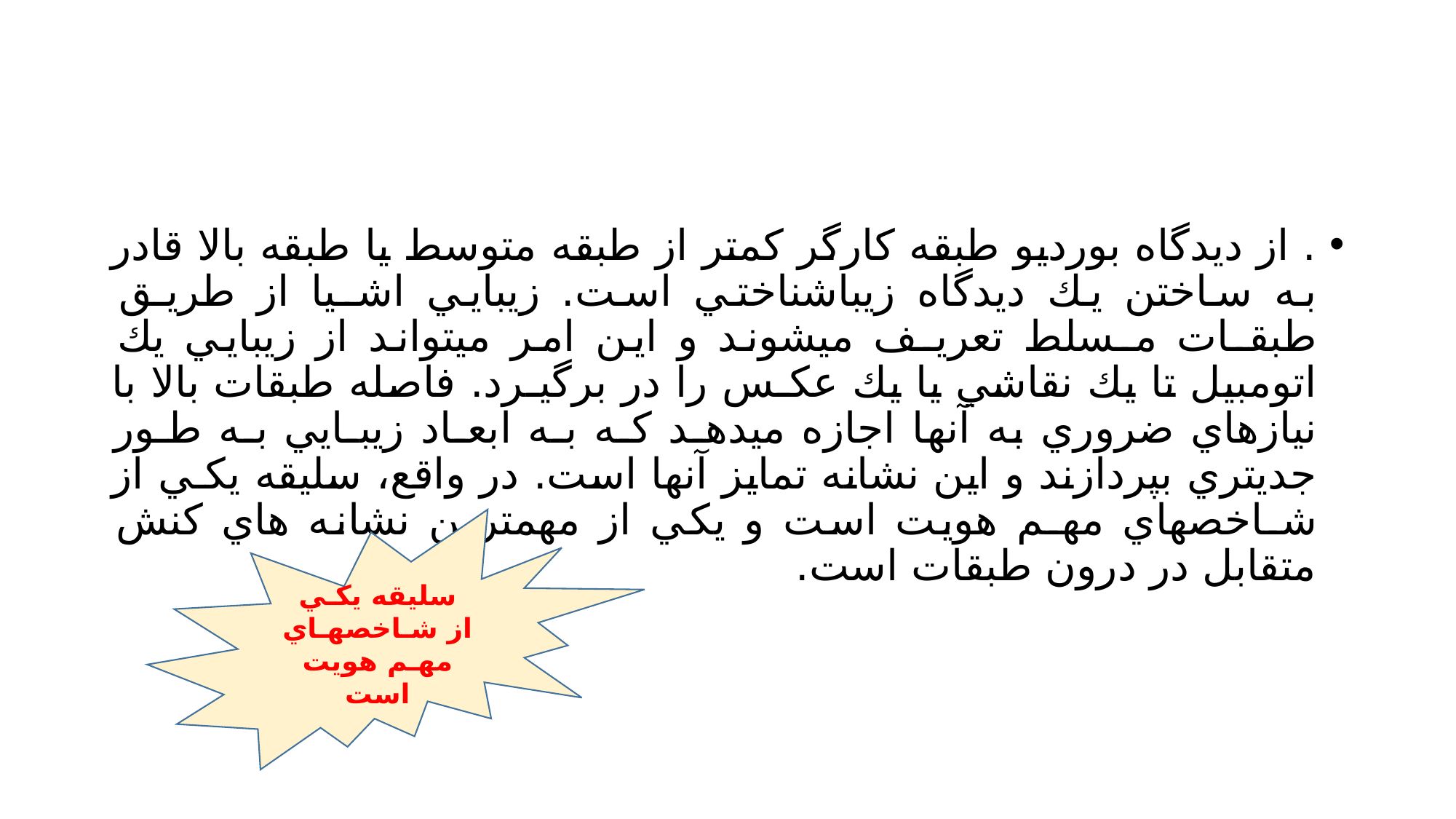

#
. از ديدگاه بورديو طبقه كارگر كمتر از طبقه متوسط يا طبقه بالا قادر به ساختن يك ديدگاه زيباشناختي است. زيبايي اشـيا از طريـق طبقـات مـسلط تعريـف ميشوند و اين امر ميتواند از زيبايي يك اتومبيل تا يك نقاشي يا يك عكـس را در برگيـرد. فاصله طبقات بالا با نيازهاي ضروري به آنها اجازه ميدهـد كـه بـه ابعـاد زيبـايي بـه طـور جديتري بپردازند و اين نشانه تمايز آنها است. در واقع، سليقه يكـي از شـاخصهاي مهـم هويت است و يكي از مهمترين نشانه هاي كنش متقابل در درون طبقات است.

سليقه يكـي از شـاخصهـاي مهـم هويت است